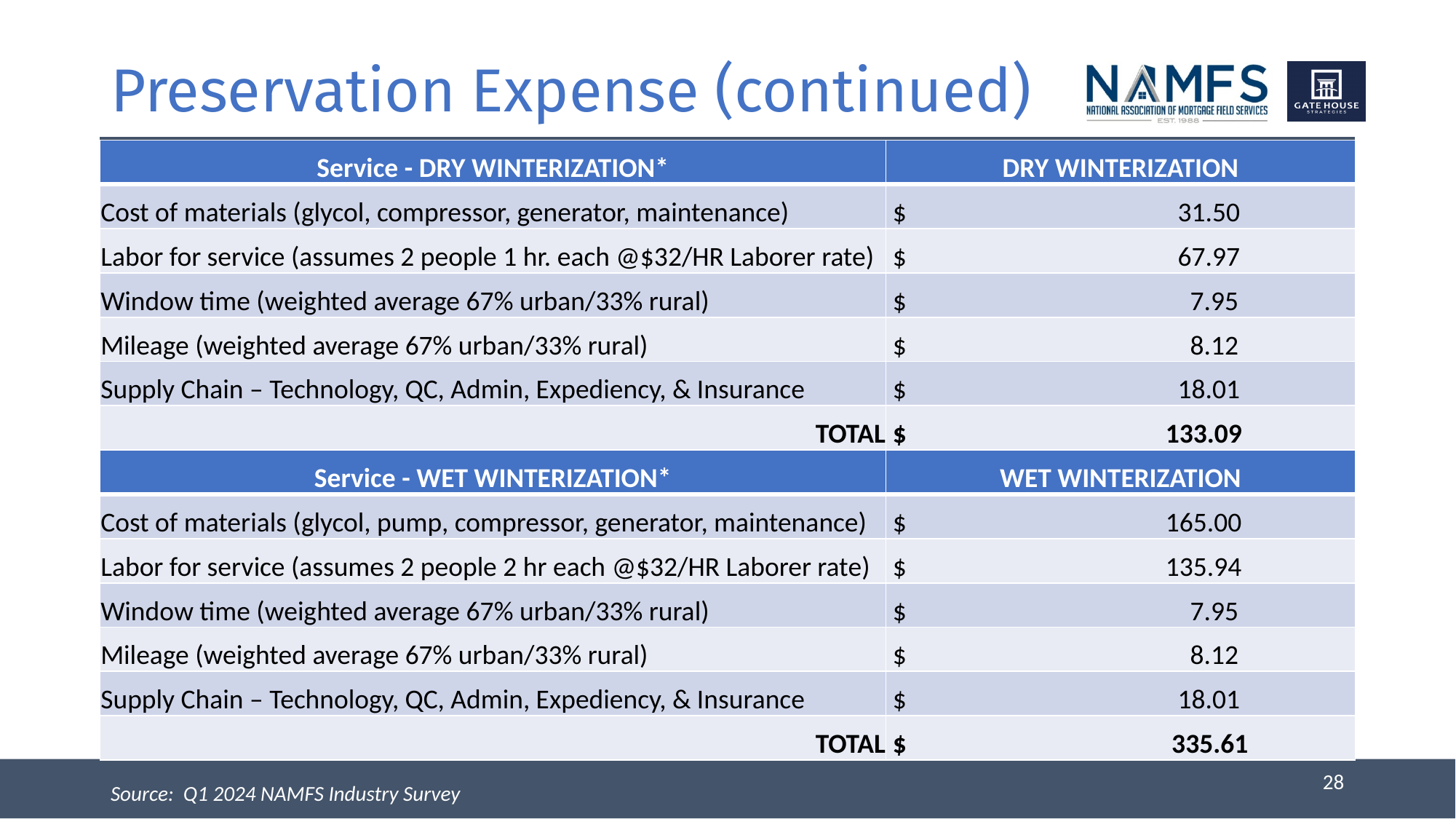

# Preservation Expense (continued)
| Service - DRY WINTERIZATION\* | DRY WINTERIZATION |
| --- | --- |
| Cost of materials (glycol, compressor, generator, maintenance) | $ 31.50 |
| Labor for service (assumes 2 people 1 hr. each @$32/HR Laborer rate) | $ 67.97 |
| Window time (weighted average 67% urban/33% rural) | $ 7.95 |
| Mileage (weighted average 67% urban/33% rural) | $ 8.12 |
| Supply Chain – Technology, QC, Admin, Expediency, & Insurance | $ 18.01 |
| TOTAL | $ 133.09 |
| Service - WET WINTERIZATION\* | WET WINTERIZATION |
| --- | --- |
| Cost of materials (glycol, pump, compressor, generator, maintenance) | $ 165.00 |
| Labor for service (assumes 2 people 2 hr each @$32/HR Laborer rate) | $ 135.94 |
| Window time (weighted average 67% urban/33% rural) | $ 7.95 |
| Mileage (weighted average 67% urban/33% rural) | $ 8.12 |
| Supply Chain – Technology, QC, Admin, Expediency, & Insurance | $ 18.01 |
| TOTAL | $ 335.61 |
28
Source:  Q1 2024 NAMFS Industry Survey